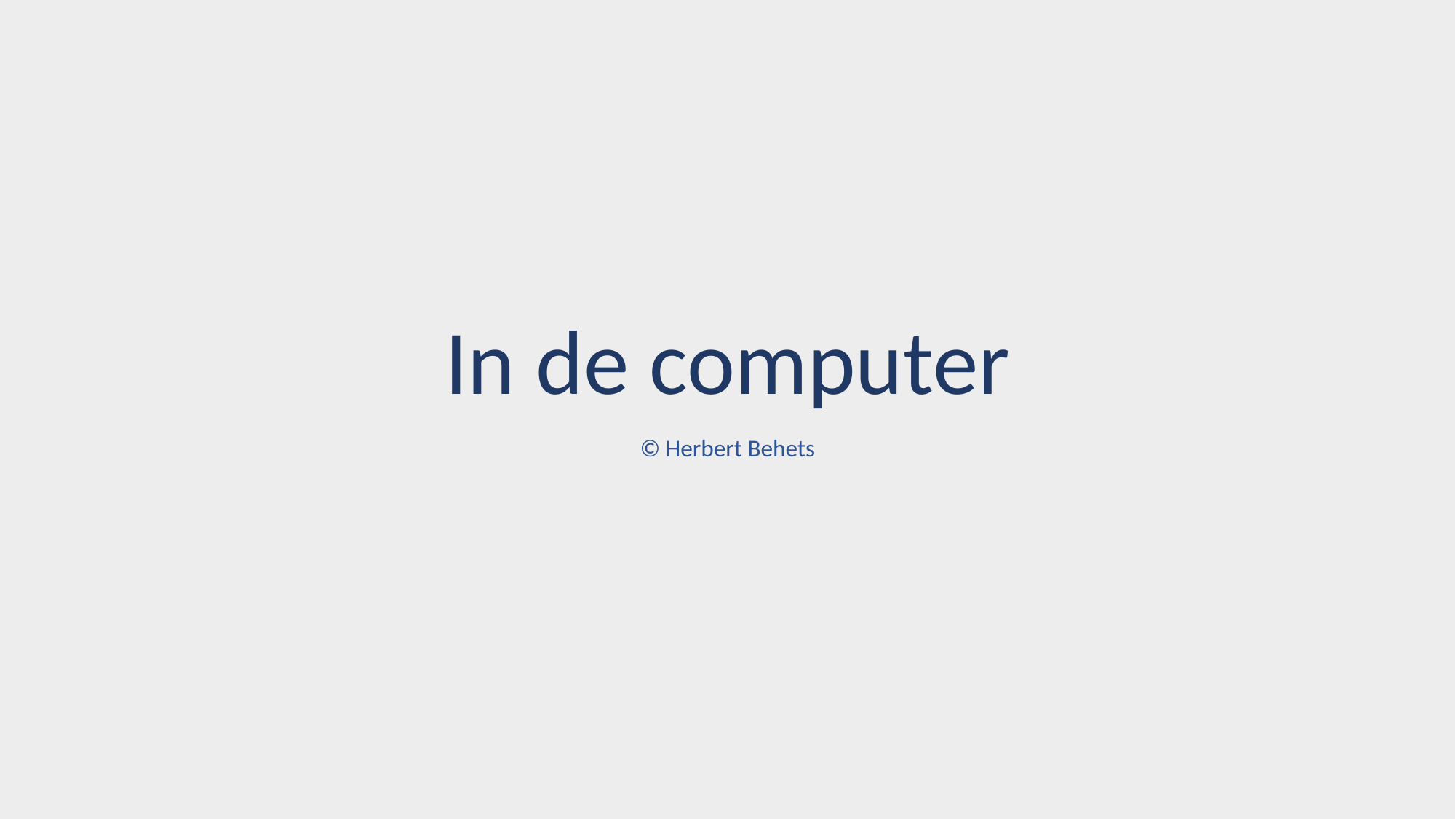

# In de computer
© Herbert Behets